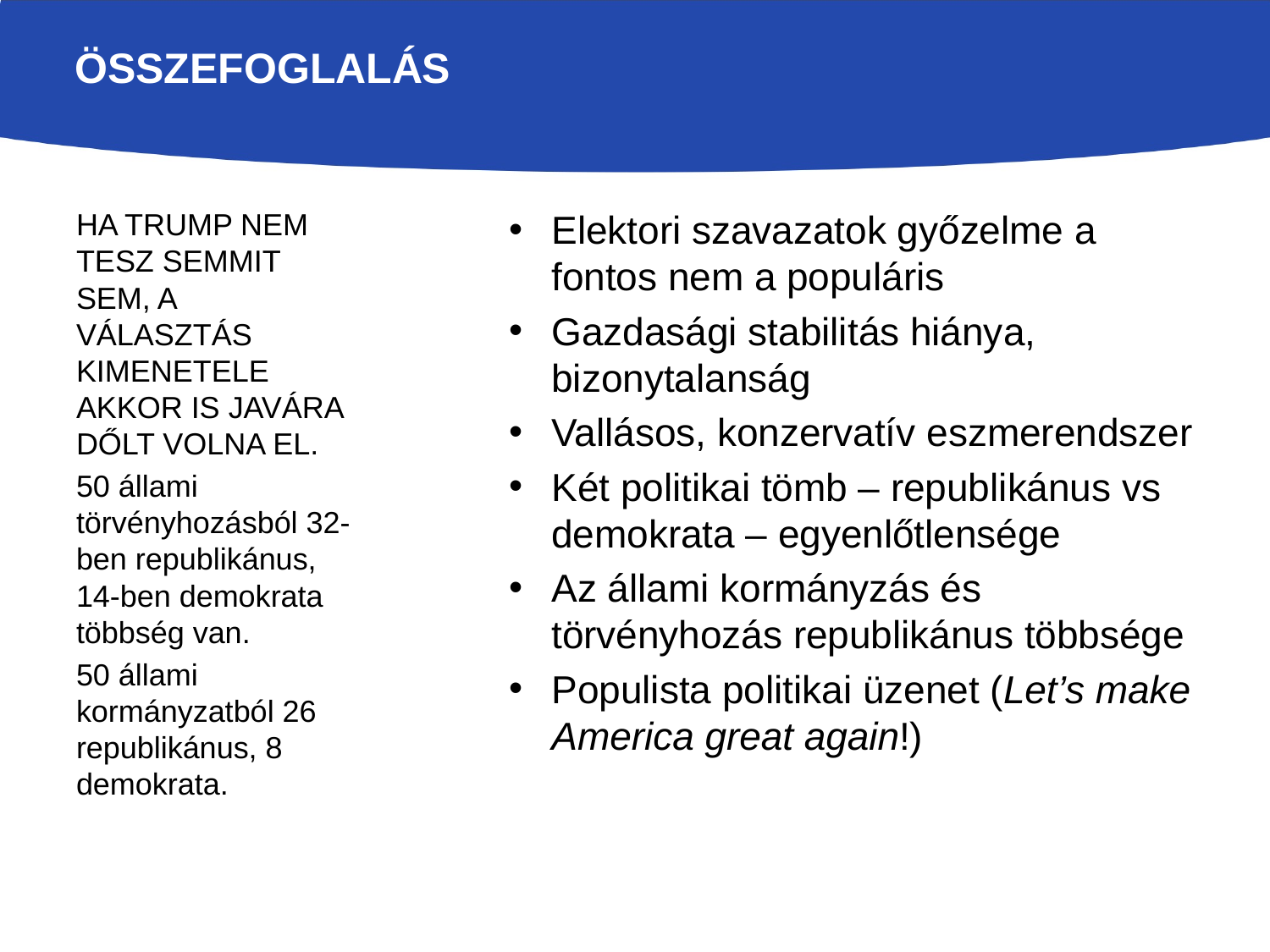

# összefoglalás
HA TRUMP NEM TESZ SEMMIT SEM, A VÁLASZTÁS KIMENETELE AKKOR IS JAVÁRA DŐLT VOLNA EL.
50 állami törvényhozásból 32-ben republikánus, 14-ben demokrata többség van.
50 állami kormányzatból 26 republikánus, 8 demokrata.
Elektori szavazatok győzelme a fontos nem a populáris
Gazdasági stabilitás hiánya, bizonytalanság
Vallásos, konzervatív eszmerendszer
Két politikai tömb – republikánus vs demokrata – egyenlőtlensége
Az állami kormányzás és törvényhozás republikánus többsége
Populista politikai üzenet (Let’s make America great again!)